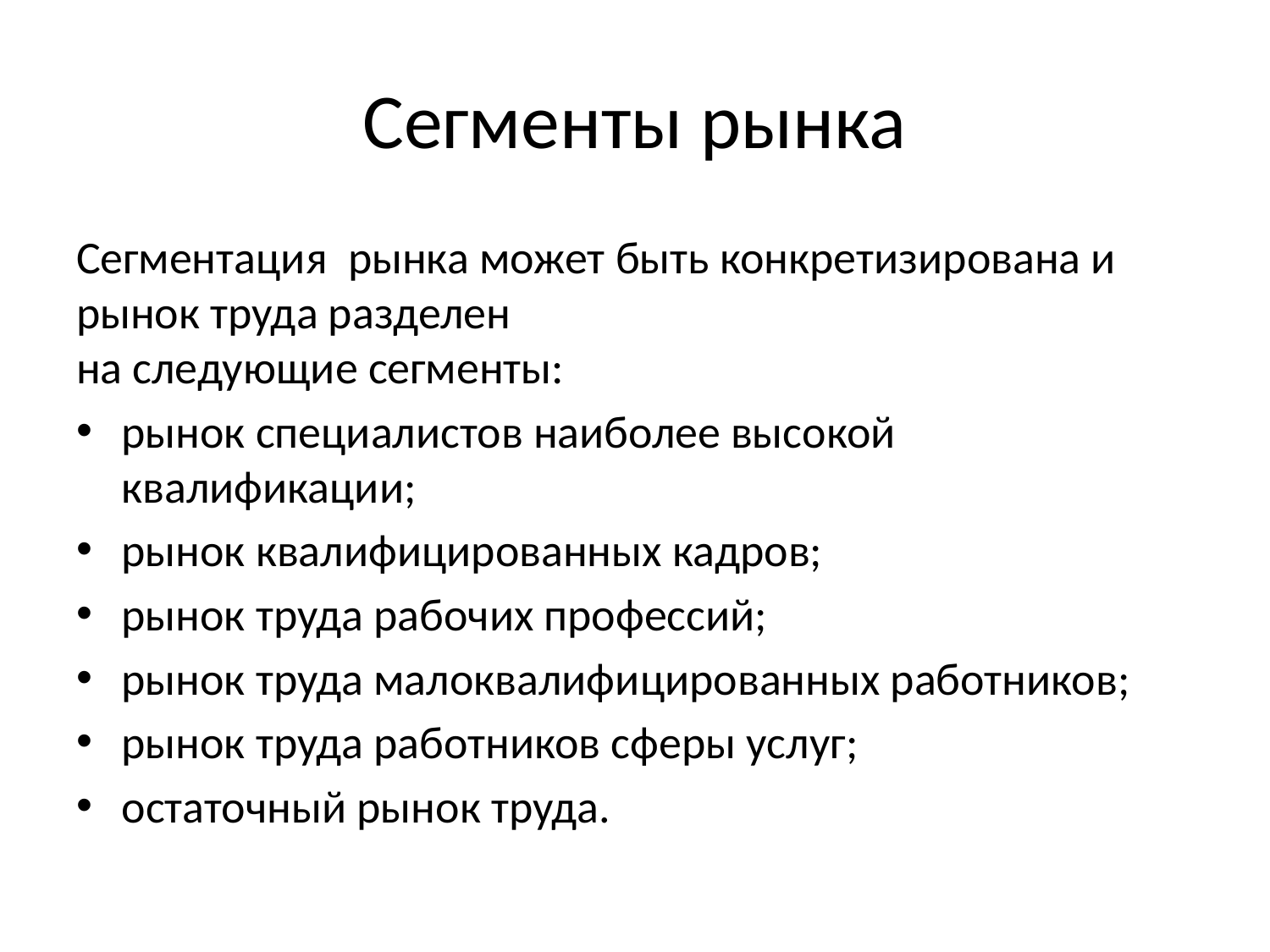

# Сегменты рынка
Сегментация  рынка может быть конкретизирована и рынок труда разделен
на следующие сегменты:
рынок специалистов наиболее высокой квалификации;
рынок квалифицированных кадров;
рынок труда рабочих профессий;
рынок труда малоквалифицированных работников;
рынок труда работников сферы услуг;
остаточный рынок труда.